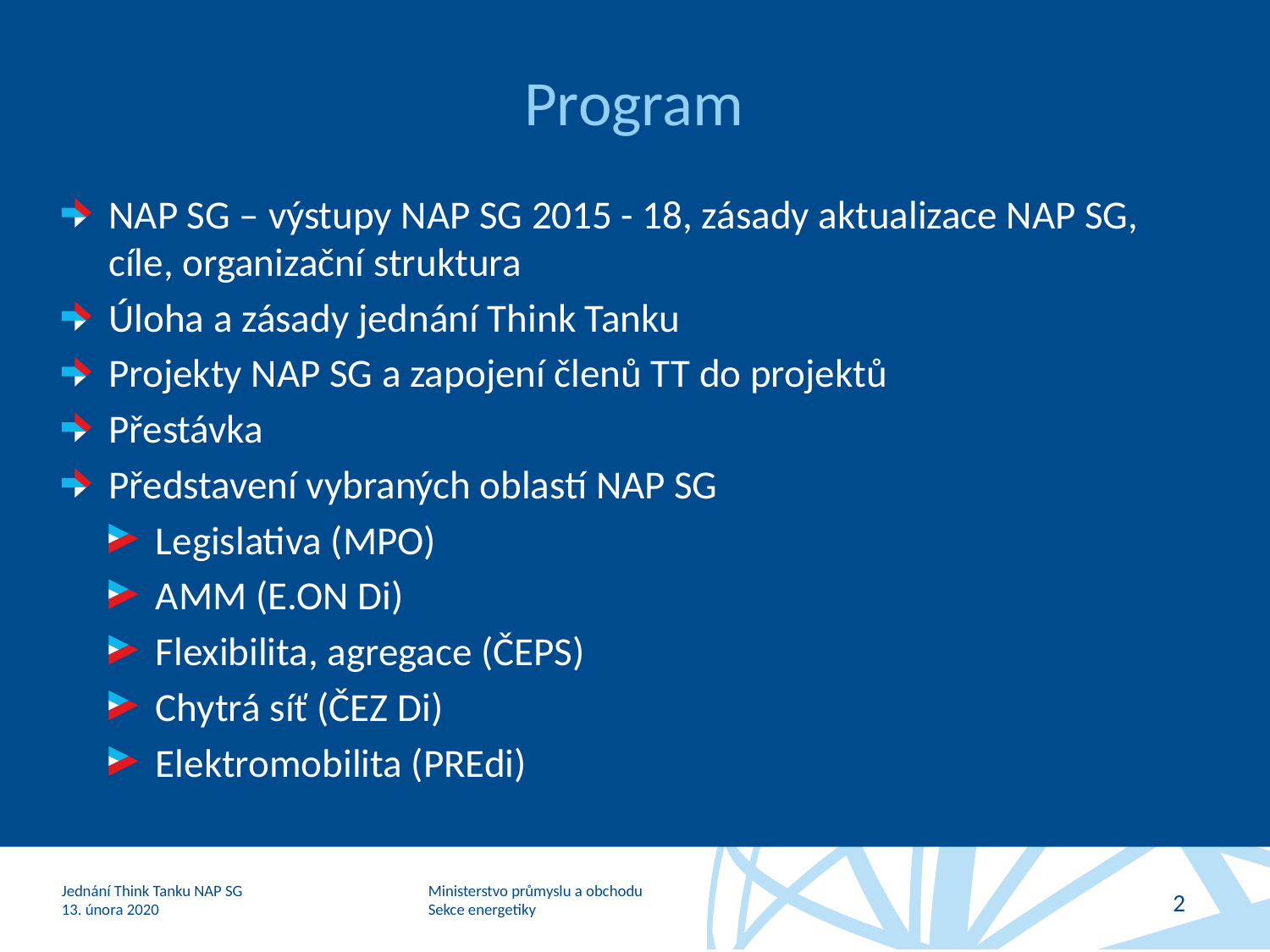

# Program
NAP SG – výstupy NAP SG 2015 - 18, zásady aktualizace NAP SG, cíle, organizační struktura
Úloha a zásady jednání Think Tanku
Projekty NAP SG a zapojení členů TT do projektů
Přestávka
Představení vybraných oblastí NAP SG
Legislativa (MPO)
AMM (E.ON Di)
Flexibilita, agregace (ČEPS)
Chytrá síť (ČEZ Di)
Elektromobilita (PREdi)